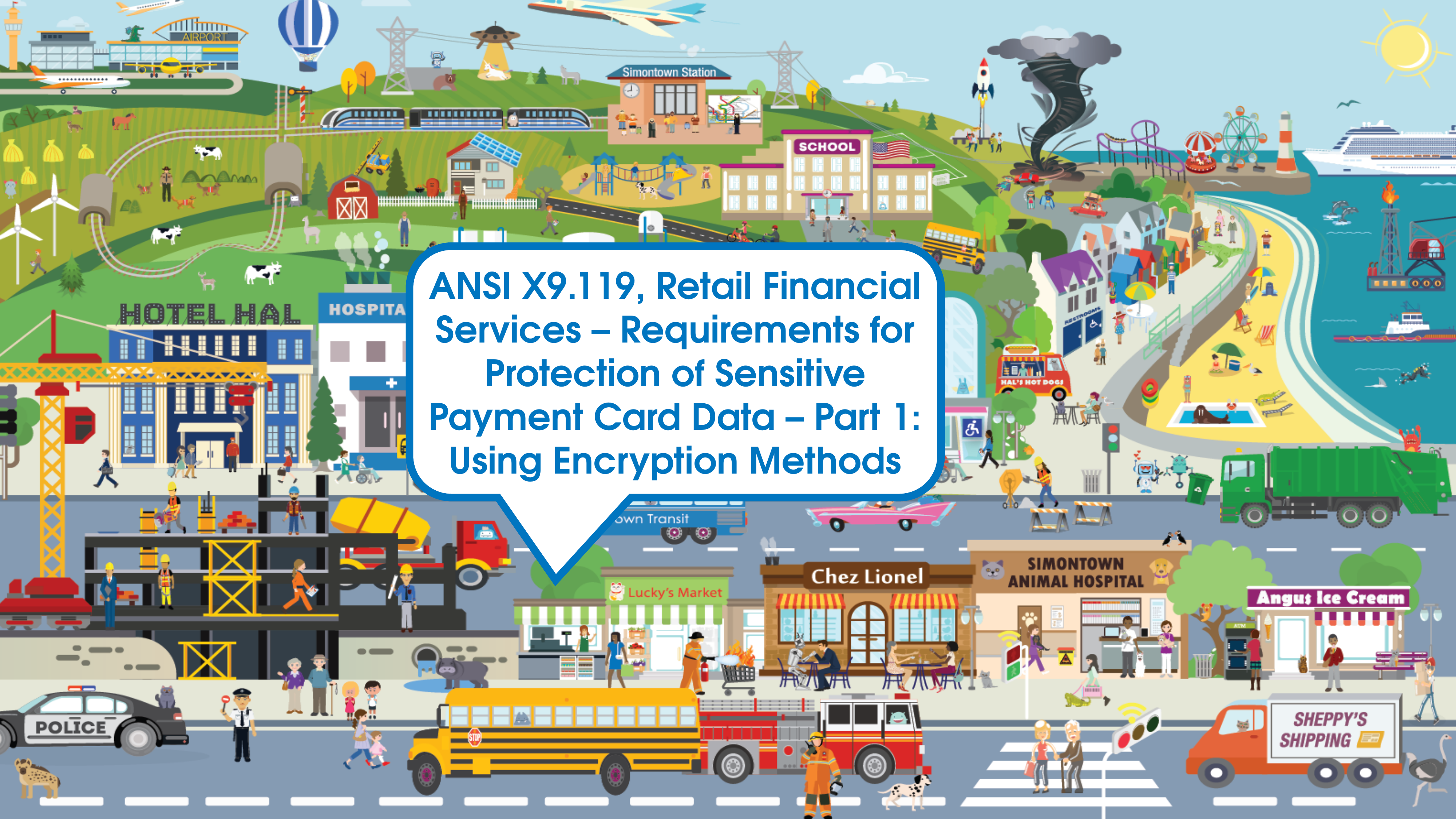

ANSI X9.119, Retail Financial Services – Requirements for Protection of Sensitive Payment Card Data – Part 1: Using Encryption Methods